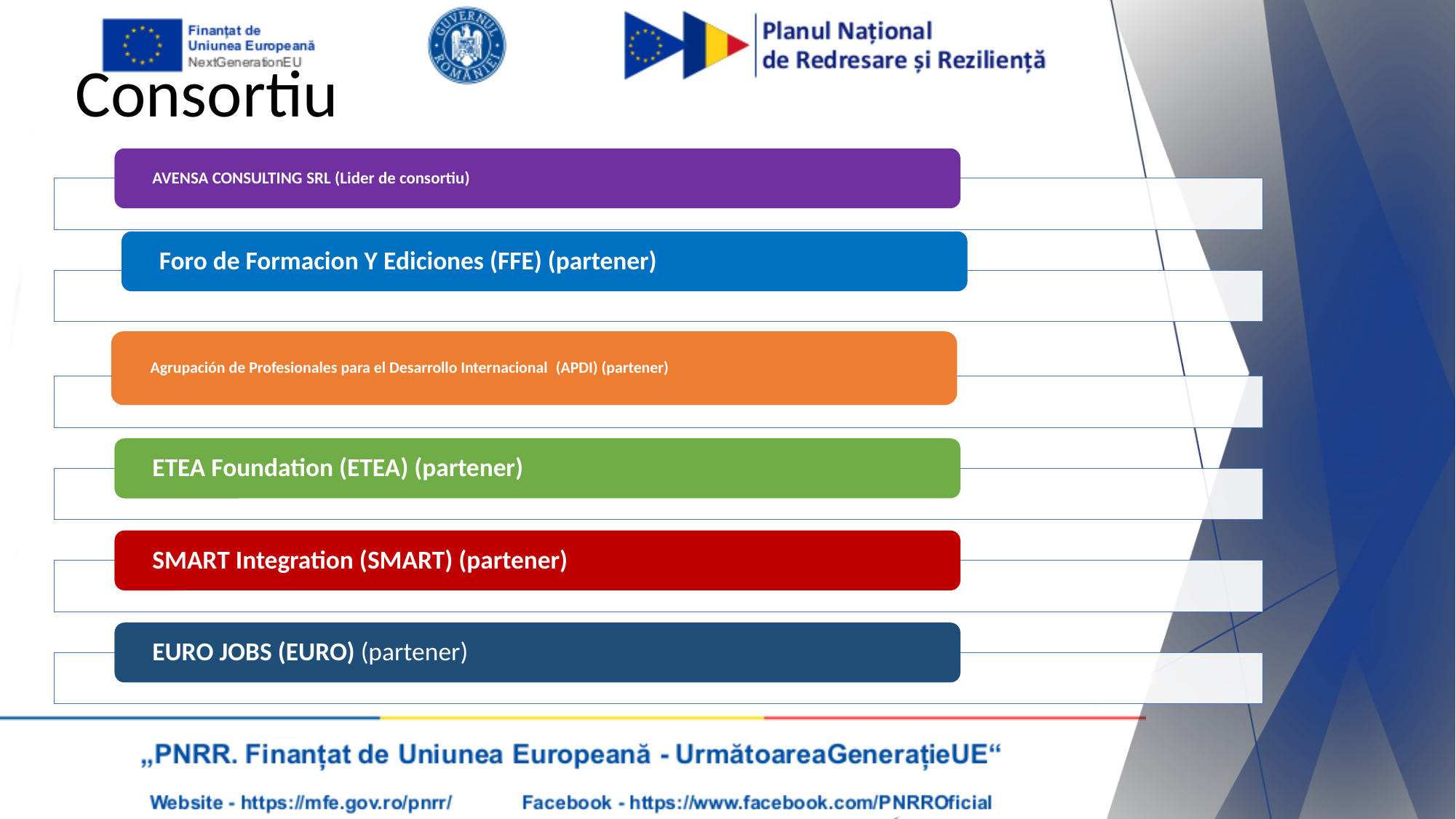

# Consortiu
AVENSA CONSULTING SRL (Lider de consortiu)
Foro de Formacion Y Ediciones (FFE) (partener)
Agrupación de Profesionales para el Desarrollo Internacional  (APDI) (partener)
ETEA Foundation (ETEA) (partener)
SMART Integration (SMART) (partener)
EURO JOBS (EURO) (partener)